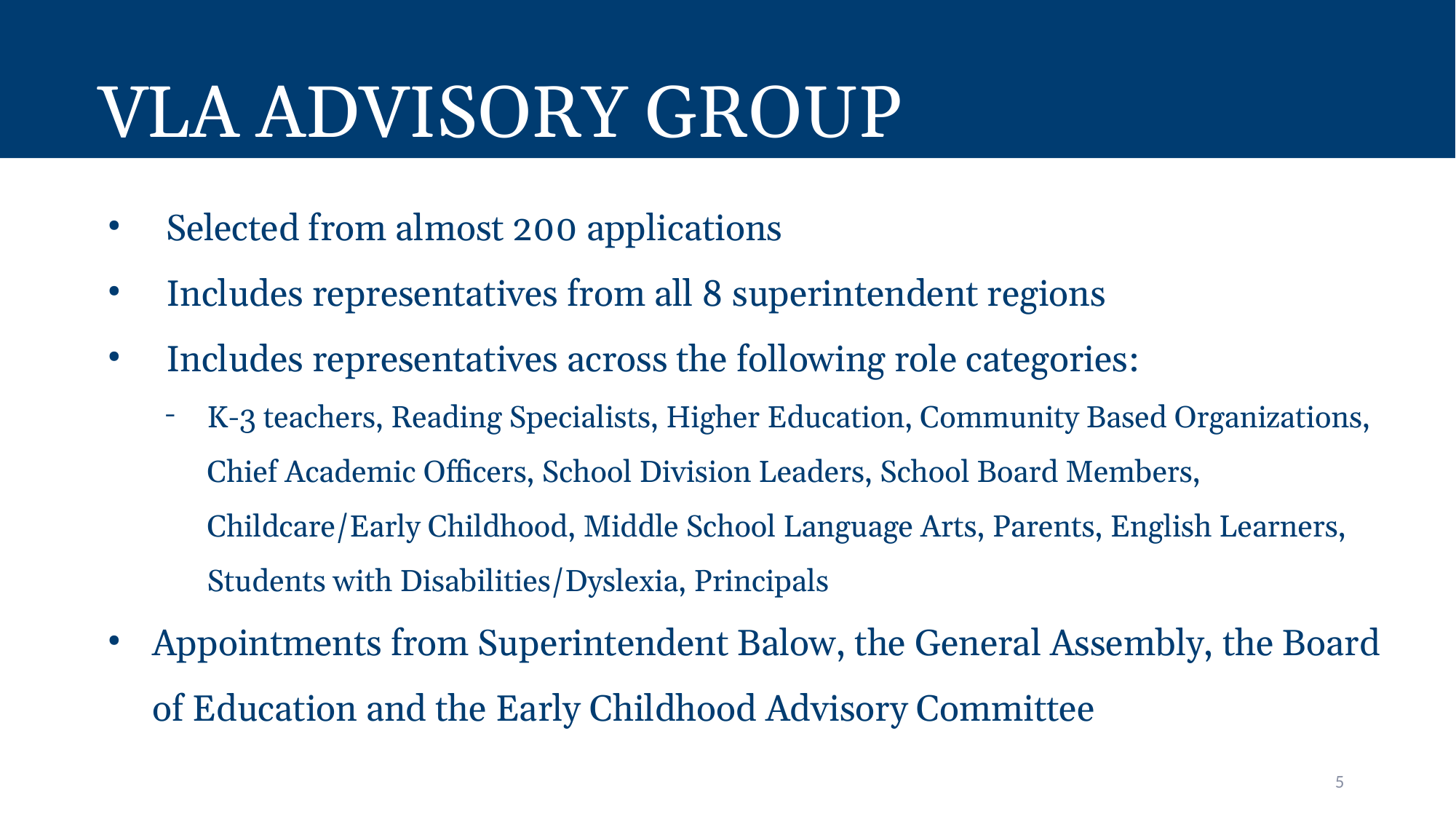

# VLA Advisory Group
Selected from almost 200 applications
Includes representatives from all 8 superintendent regions
Includes representatives across the following role categories:
K-3 teachers, Reading Specialists, Higher Education, Community Based Organizations, Chief Academic Officers, School Division Leaders, School Board Members, Childcare/Early Childhood, Middle School Language Arts, Parents, English Learners, Students with Disabilities/Dyslexia, Principals
Appointments from Superintendent Balow, the General Assembly, the Board of Education and the Early Childhood Advisory Committee
5